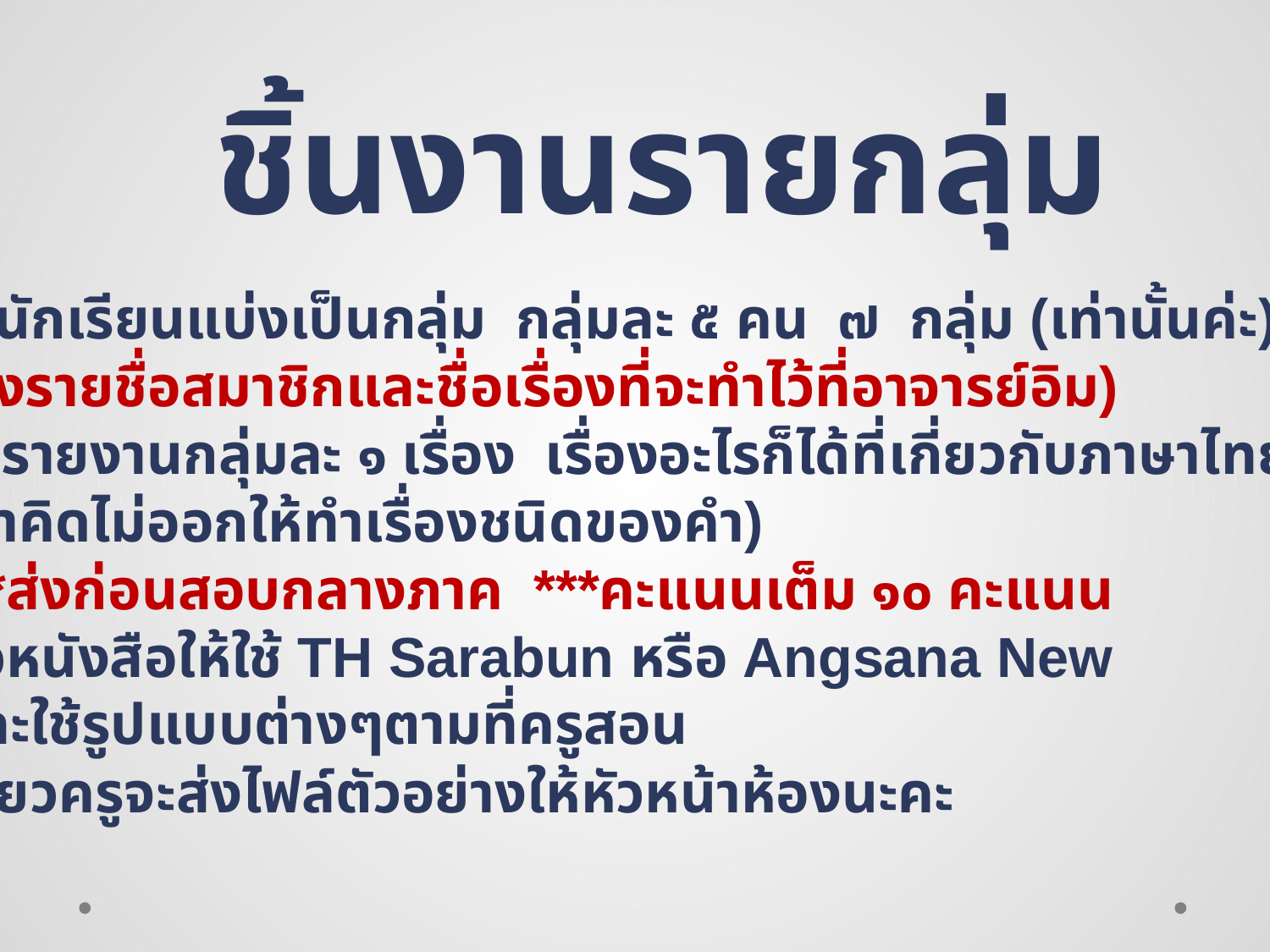

ชิ้นงานรายกลุ่ม
ให้นักเรียนแบ่งเป็นกลุ่ม  กลุ่มละ ๕ คน  ๗  กลุ่ม (เท่านั้นค่ะ)
(ส่งรายชื่อสมาชิกและชื่อเรื่องที่จะทำไว้ที่อาจารย์อิม)
ทำรายงานกลุ่มละ ๑ เรื่อง  เรื่องอะไรก็ได้ที่เกี่ยวกับภาษาไทย
(ถ้าคิดไม่ออกให้ทำเรื่องชนิดของคำ)
***ส่งก่อนสอบกลางภาค  ***คะแนนเต็ม ๑๐ คะแนน
ตัวหนังสือให้ใช้ TH Sarabun หรือ Angsana New
และใช้รูปแบบต่างๆตามที่ครูสอน
เดี๋ยวครูจะส่งไฟล์ตัวอย่างให้หัวหน้าห้องนะคะ